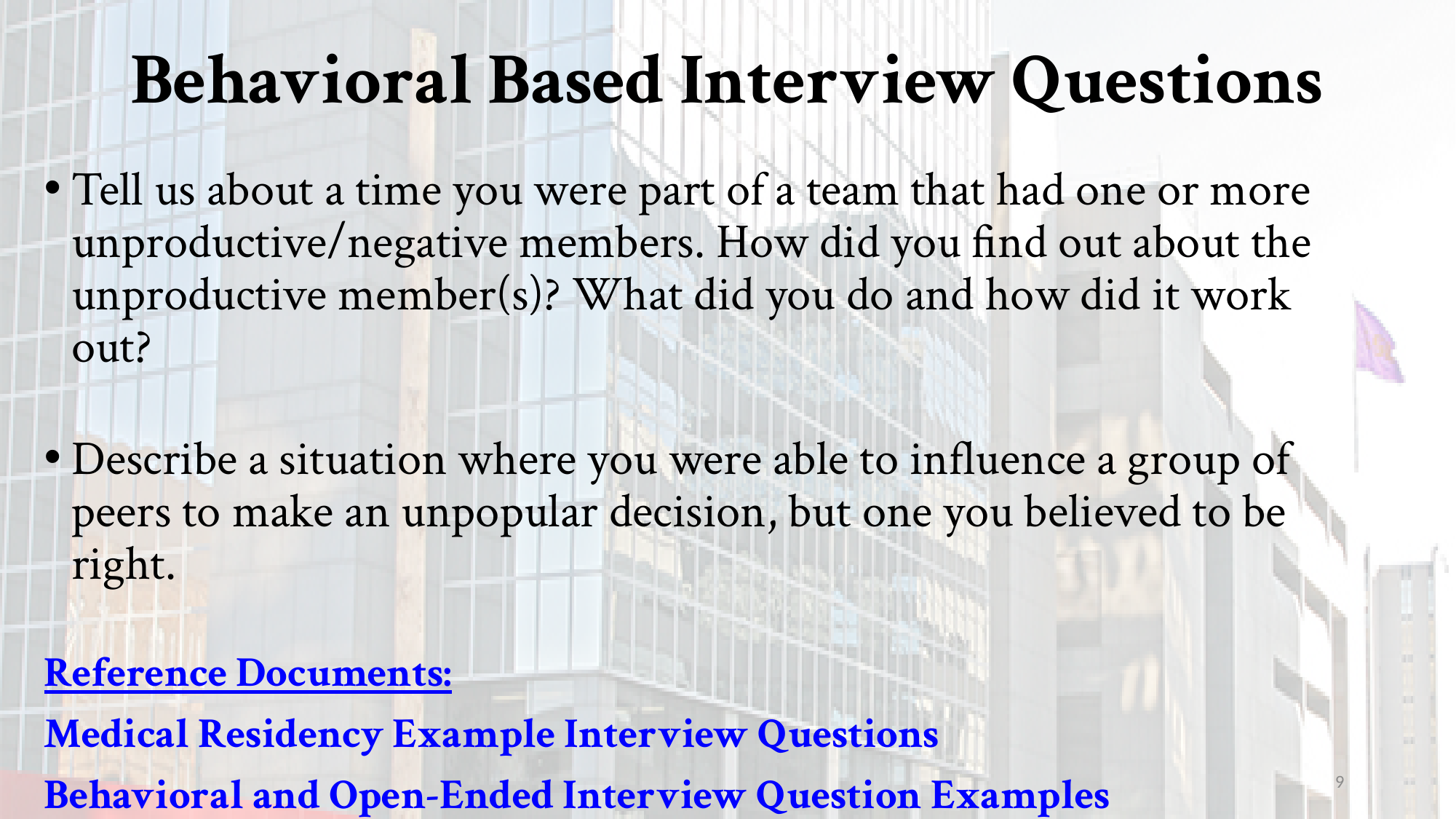

# Behavioral Based Interview Questions
Tell us about a time you were part of a team that had one or more unproductive/negative members. How did you find out about the unproductive member(s)? What did you do and how did it work out?

Describe a situation where you were able to influence a group of peers to make an unpopular decision, but one you believed to be right.

Reference Documents:
Medical Residency Example Interview Questions
Behavioral and Open-Ended Interview Question Examples

9